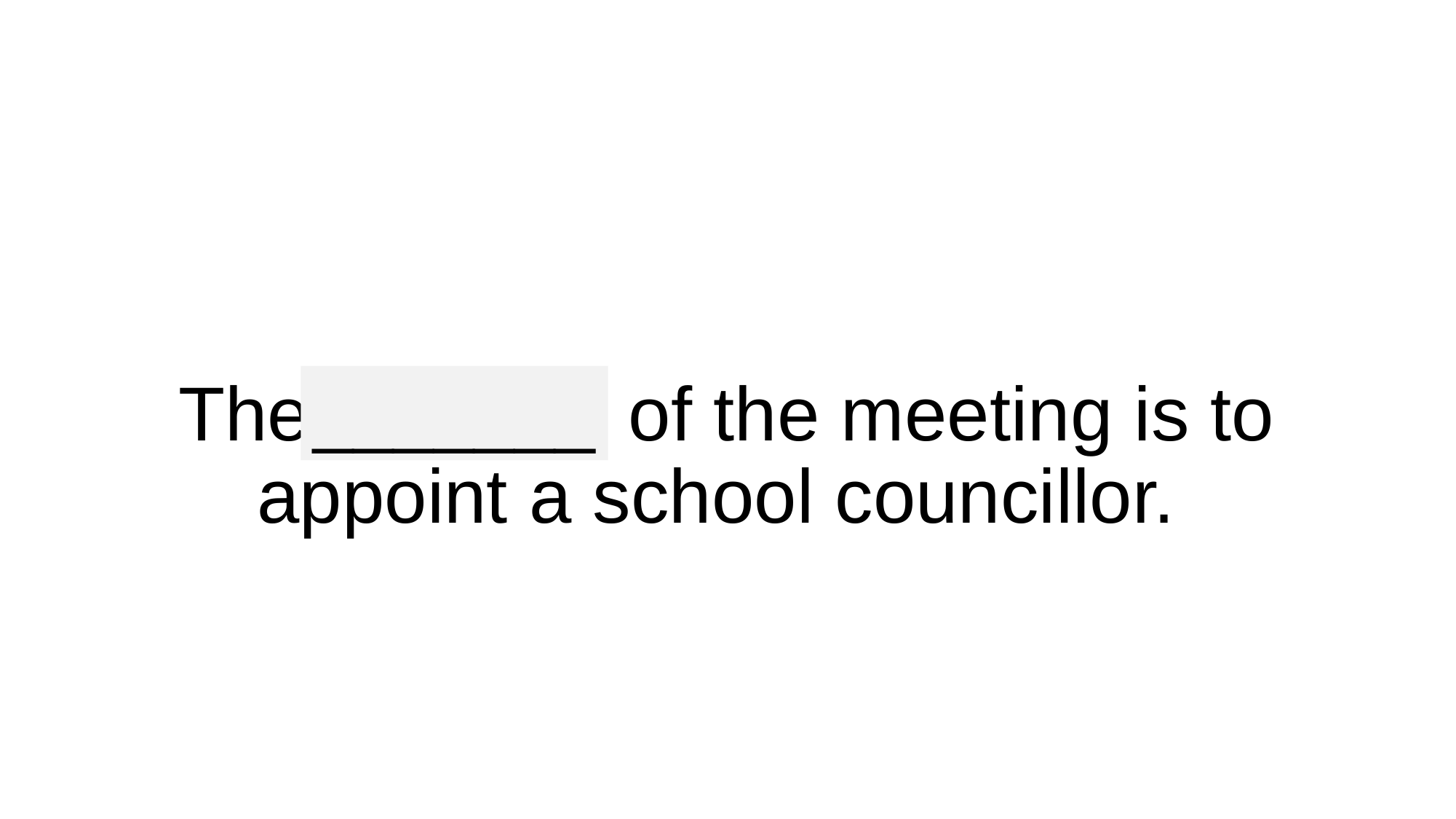

_______
# The purpose of the meeting is to appoint a school councillor.